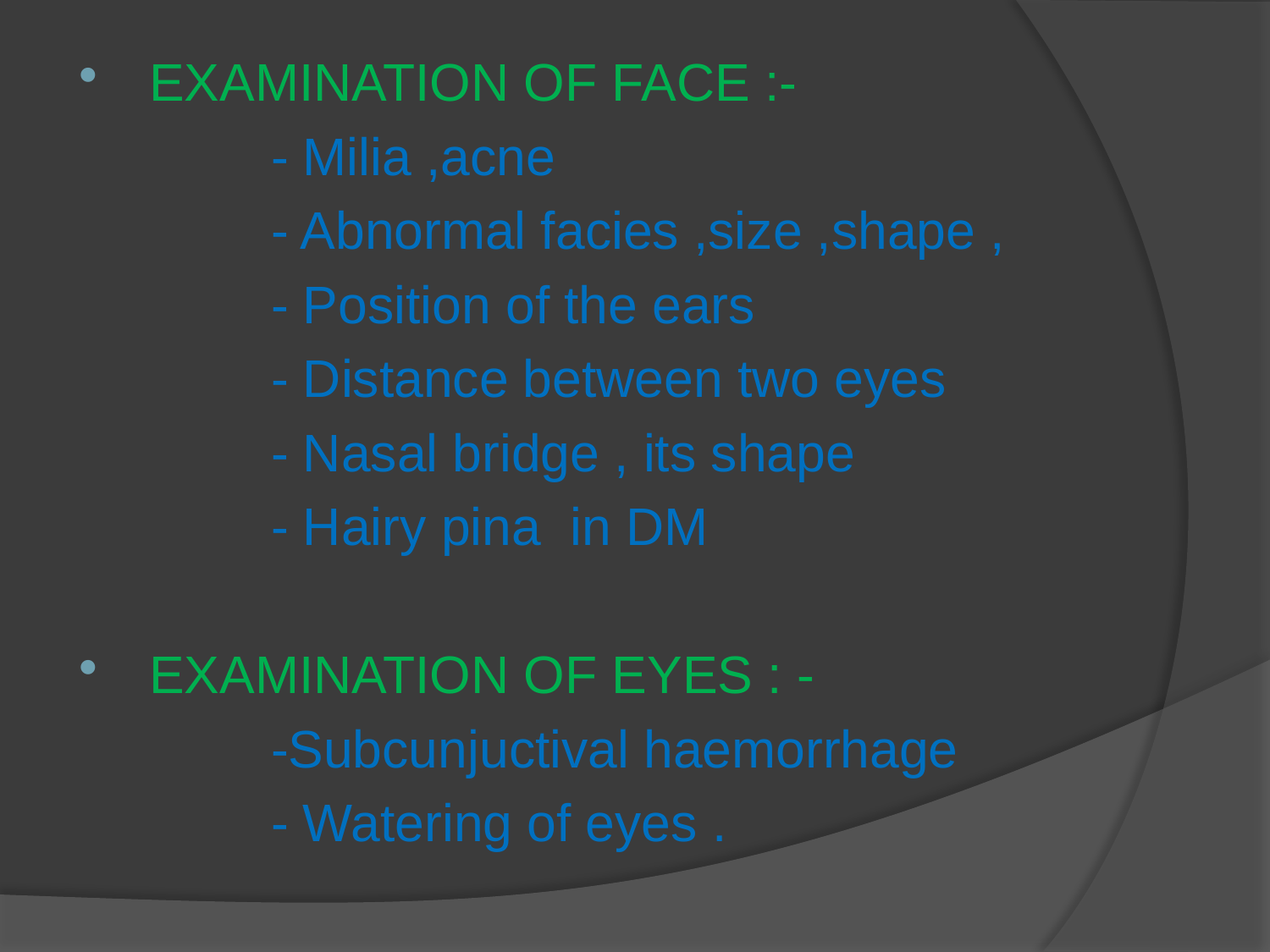

EXAMINATION OF FACE :-
             - Milia ,acne
             - Abnormal facies ,size ,shape ,
             - Position of the ears
             - Distance between two eyes
             - Nasal bridge , its shape
             - Hairy pina  in DM

 EXAMINATION OF EYES : -
             -Subcunjuctival haemorrhage
             - Watering of eyes .